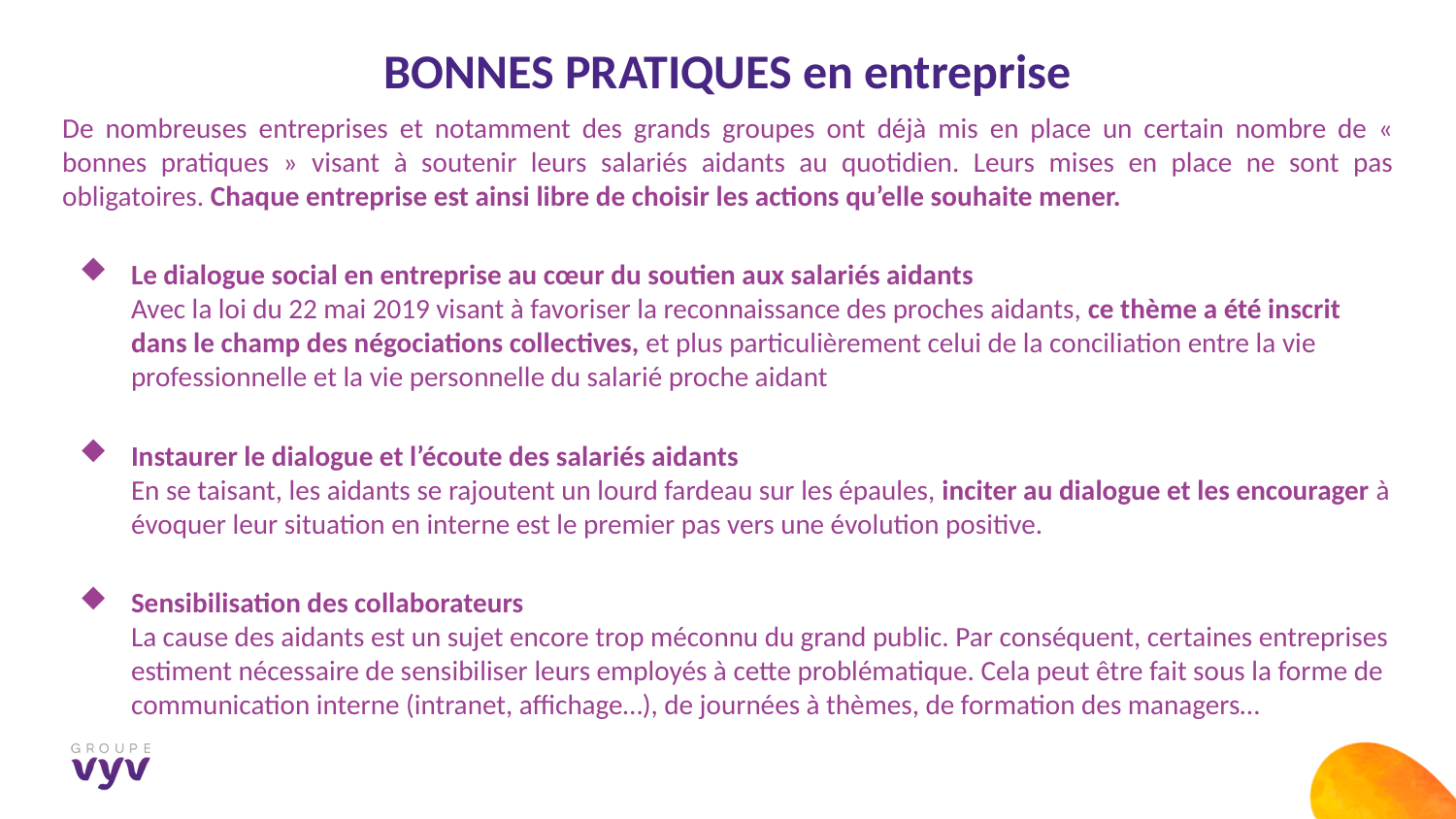

BONNES PRATIQUES en entreprise
De nombreuses entreprises et notamment des grands groupes ont déjà mis en place un certain nombre de « bonnes pratiques » visant à soutenir leurs salariés aidants au quotidien. Leurs mises en place ne sont pas obligatoires. Chaque entreprise est ainsi libre de choisir les actions qu’elle souhaite mener.

Le dialogue social en entreprise au cœur du soutien aux salariés aidants
Avec la loi du 22 mai 2019 visant à favoriser la reconnaissance des proches aidants, ce thème a été inscrit dans le champ des négociations collectives, et plus particulièrement celui de la conciliation entre la vie professionnelle et la vie personnelle du salarié proche aidant

Instaurer le dialogue et l’écoute des salariés aidants
En se taisant, les aidants se rajoutent un lourd fardeau sur les épaules, inciter au dialogue et les encourager à évoquer leur situation en interne est le premier pas vers une évolution positive.

Sensibilisation des collaborateurs
La cause des aidants est un sujet encore trop méconnu du grand public. Par conséquent, certaines entreprises estiment nécessaire de sensibiliser leurs employés à cette problématique. Cela peut être fait sous la forme de communication interne (intranet, affichage…), de journées à thèmes, de formation des managers…